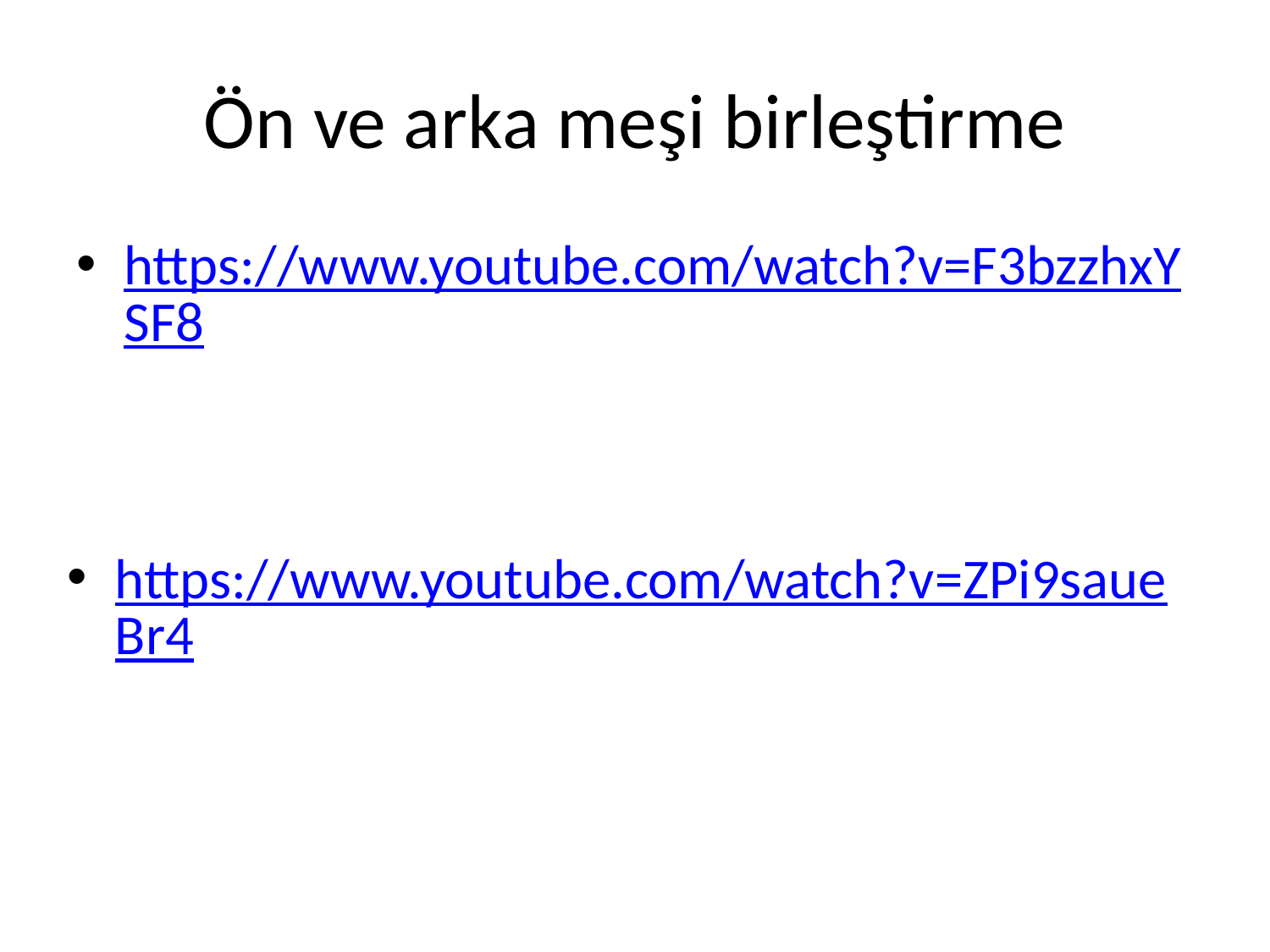

# Ön ve arka meşi birleştirme
https://www.youtube.com/watch?v=F3bzzhxYSF8

https://www.youtube.com/watch?v=ZPi9saueBr4